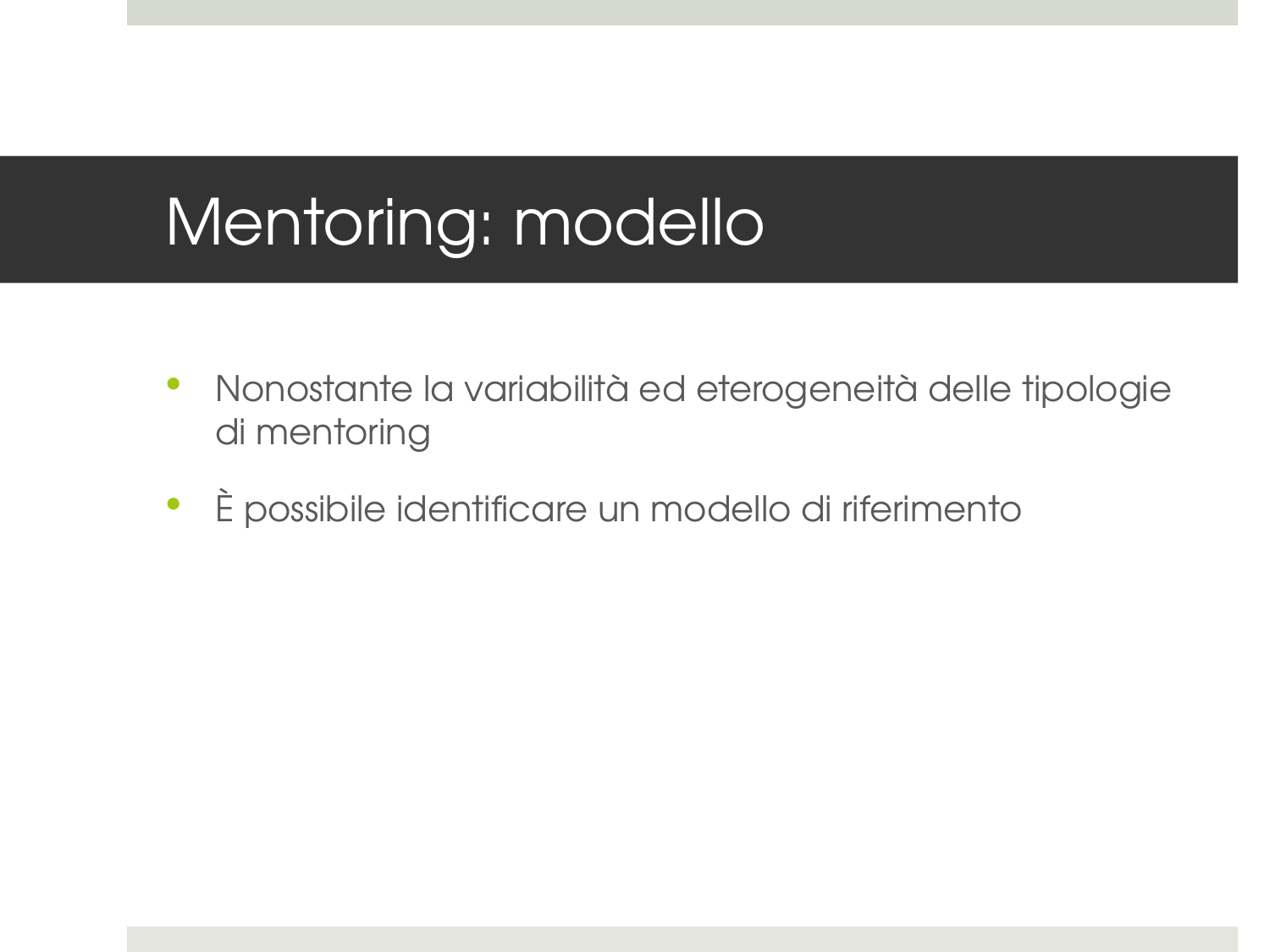

# Mentoring: modello
Nonostante la variabilità ed eterogeneità delle tipologie di mentoring
È possibile identificare un modello di riferimento